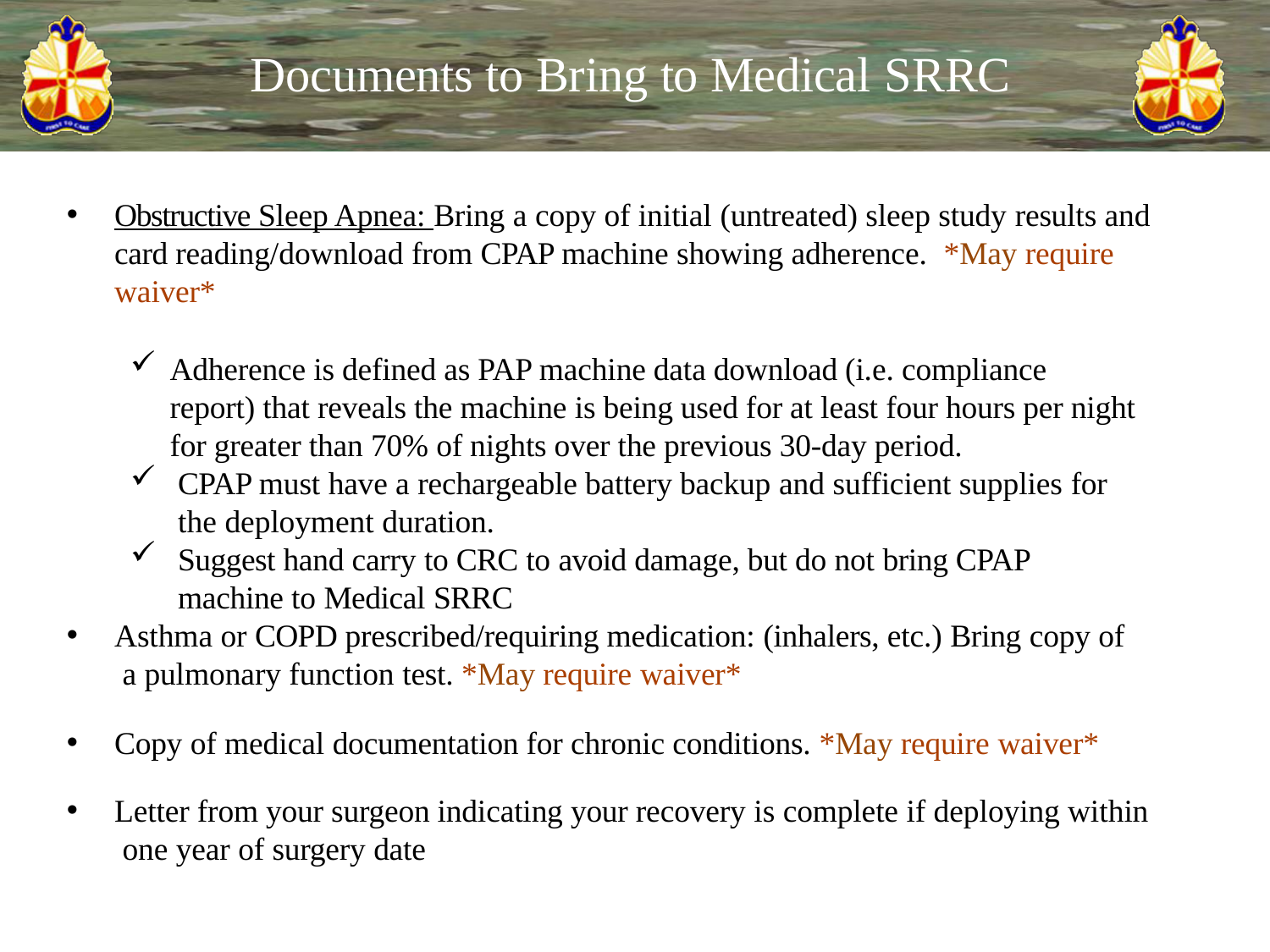

# Documents to Bring to Medical SRRC
Obstructive Sleep Apnea: Bring a copy of initial (untreated) sleep study results and card reading/download from CPAP machine showing adherence.  *May require waiver*

Adherence is defined as PAP machine data download (i.e. compliance report) that reveals the machine is being used for at least four hours per night for greater than 70% of nights over the previous 30-day period.
CPAP must have a rechargeable battery backup and sufficient supplies for the deployment duration.
Suggest hand carry to CRC to avoid damage, but do not bring CPAP machine to Medical SRRC
Asthma or COPD prescribed/requiring medication: (inhalers, etc.) Bring copy of  a pulmonary function test. *May require waiver*

Copy of medical documentation for chronic conditions. *May require waiver*
Letter from your surgeon indicating your recovery is complete if deploying within  one year of surgery date